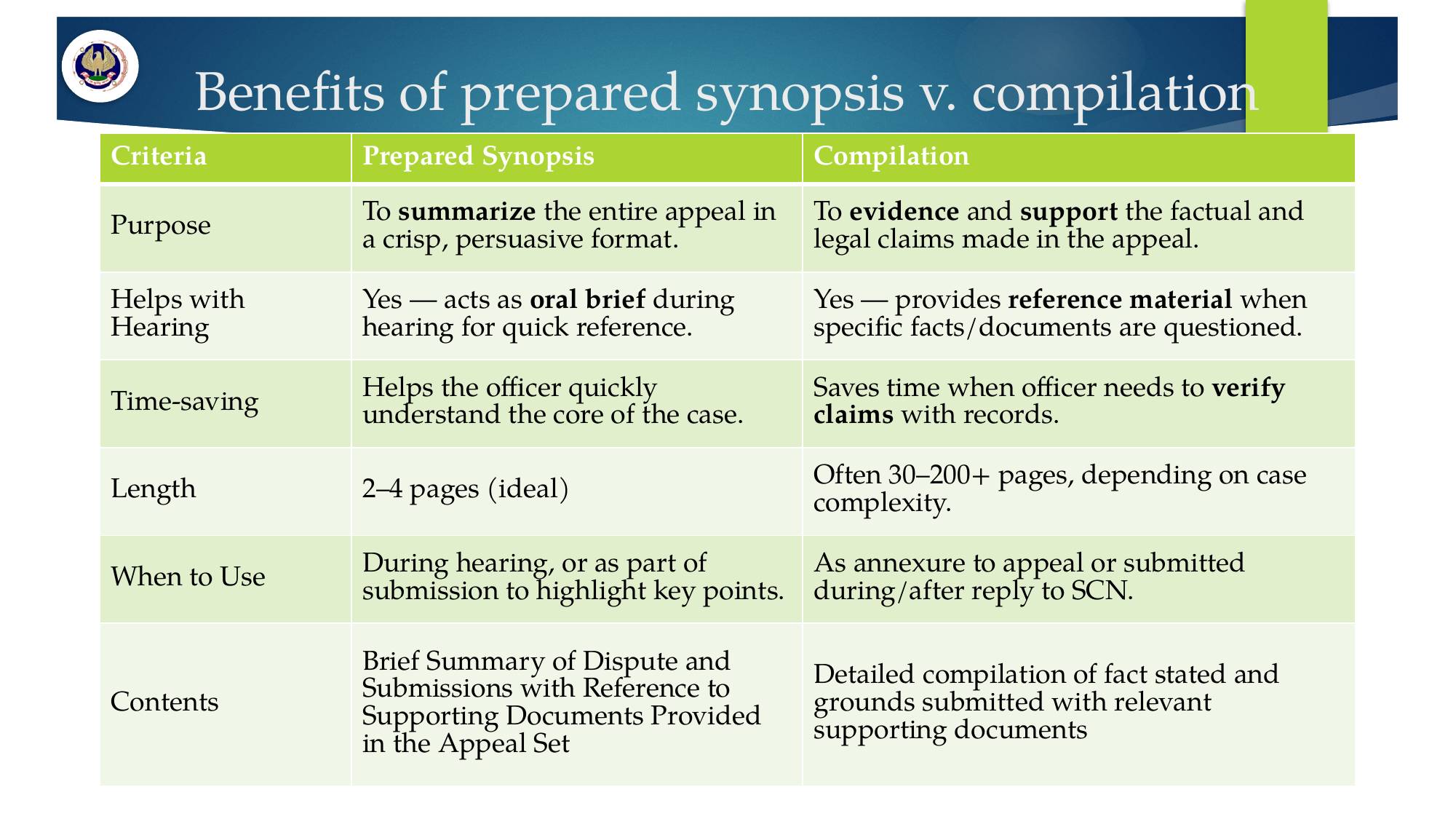

# Benefits of prepared synopsis v. compilation
| Criteria | Prepared Synopsis | Compilation |
| --- | --- | --- |
| Purpose | To summarize the entire appeal in a crisp, persuasive format. | To evidence and support the factual and legal claims made in the appeal. |
| Helps with Hearing | Yes — acts as oral brief during hearing for quick reference. | Yes — provides reference material when specific facts/documents are questioned. |
| Time-saving | Helps the officer quickly understand the core of the case. | Saves time when officer needs to verify claims with records. |
| Length | 2–4 pages (ideal) | Often 30–200+ pages, depending on case complexity. |
| When to Use | During hearing, or as part of submission to highlight key points. | As annexure to appeal or submitted during/after reply to SCN. |
| Contents | Brief Summary of Dispute and Submissions with Reference to Supporting Documents Provided in the Appeal Set | Detailed compilation of fact stated and grounds submitted with relevant supporting documents |